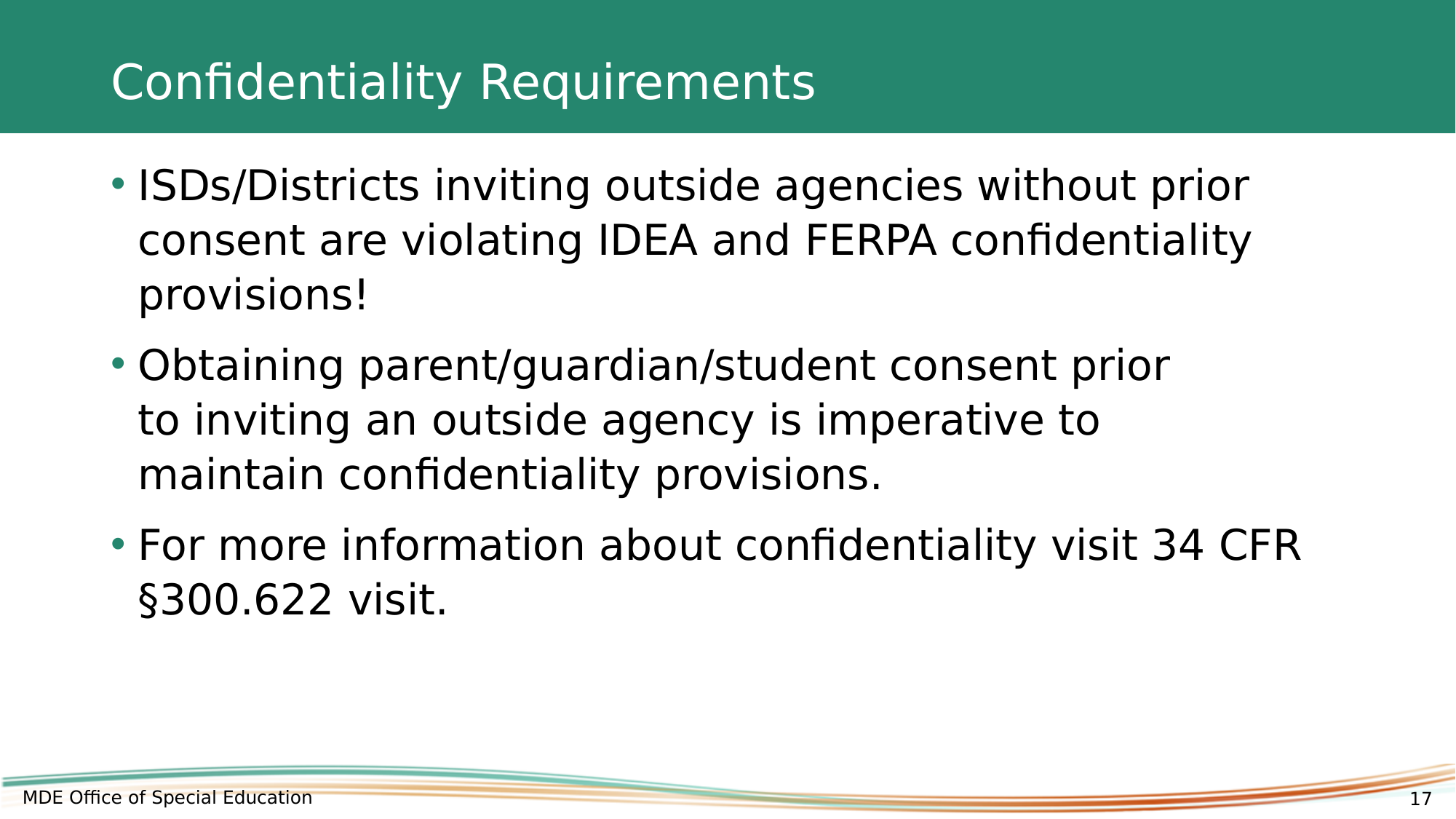

# Confidentiality Requirements
ISDs/Districts inviting outside agencies without prior consent are violating IDEA and FERPA confidentiality provisions!
Obtaining parent/guardian/student consent prior to inviting an outside agency is imperative to maintain confidentiality provisions.
For more information about confidentiality visit 34 CFR §300.622 visit.
MDE Office of Special Education
17